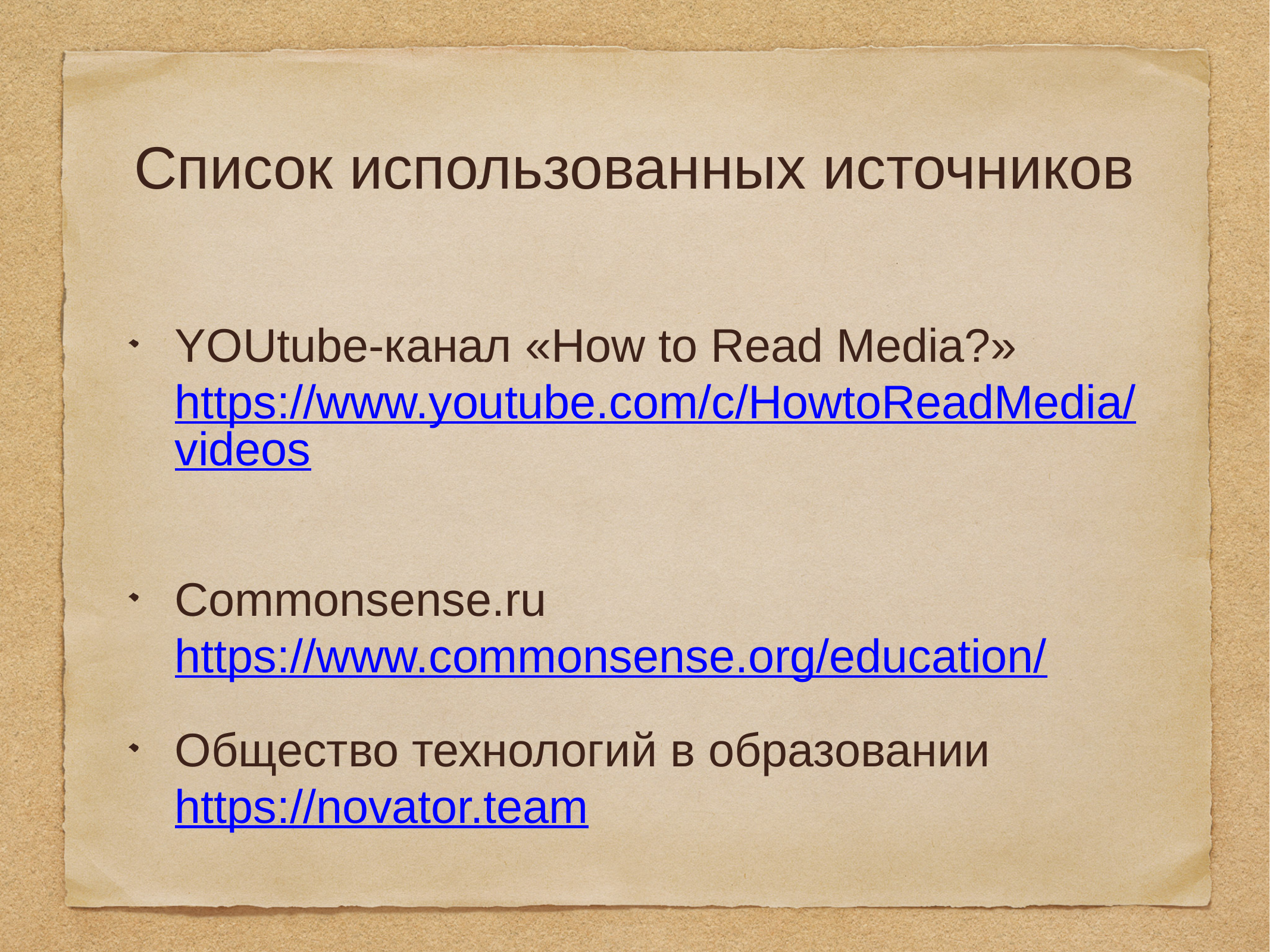

# Список использованных источников
YOUtube-канал «How to Read Media?» https://www.youtube.com/c/HowtoReadMedia/videos
Commonsense.ru https://www.commonsense.org/education/
Общество технологий в образовании https://novator.team